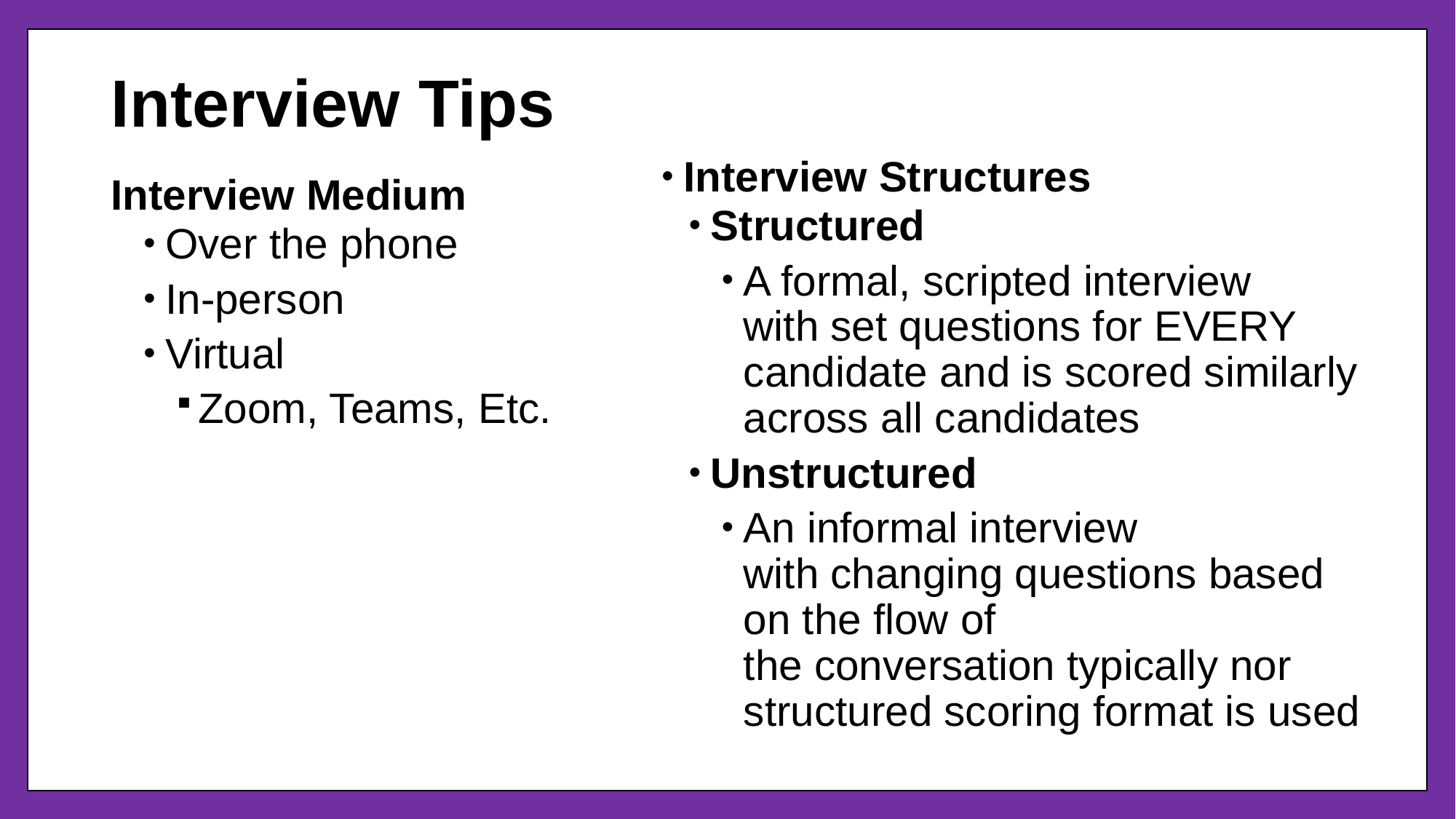

# Interview Tips
Interview Structures
Structured
A formal, scripted interview with set questions for EVERY candidate and is scored similarly across all candidates
Unstructured
An informal interview with changing questions based on the flow of the conversation typically nor structured scoring format is used
Interview Medium
Over the phone
In-person
Virtual
Zoom, Teams, Etc.